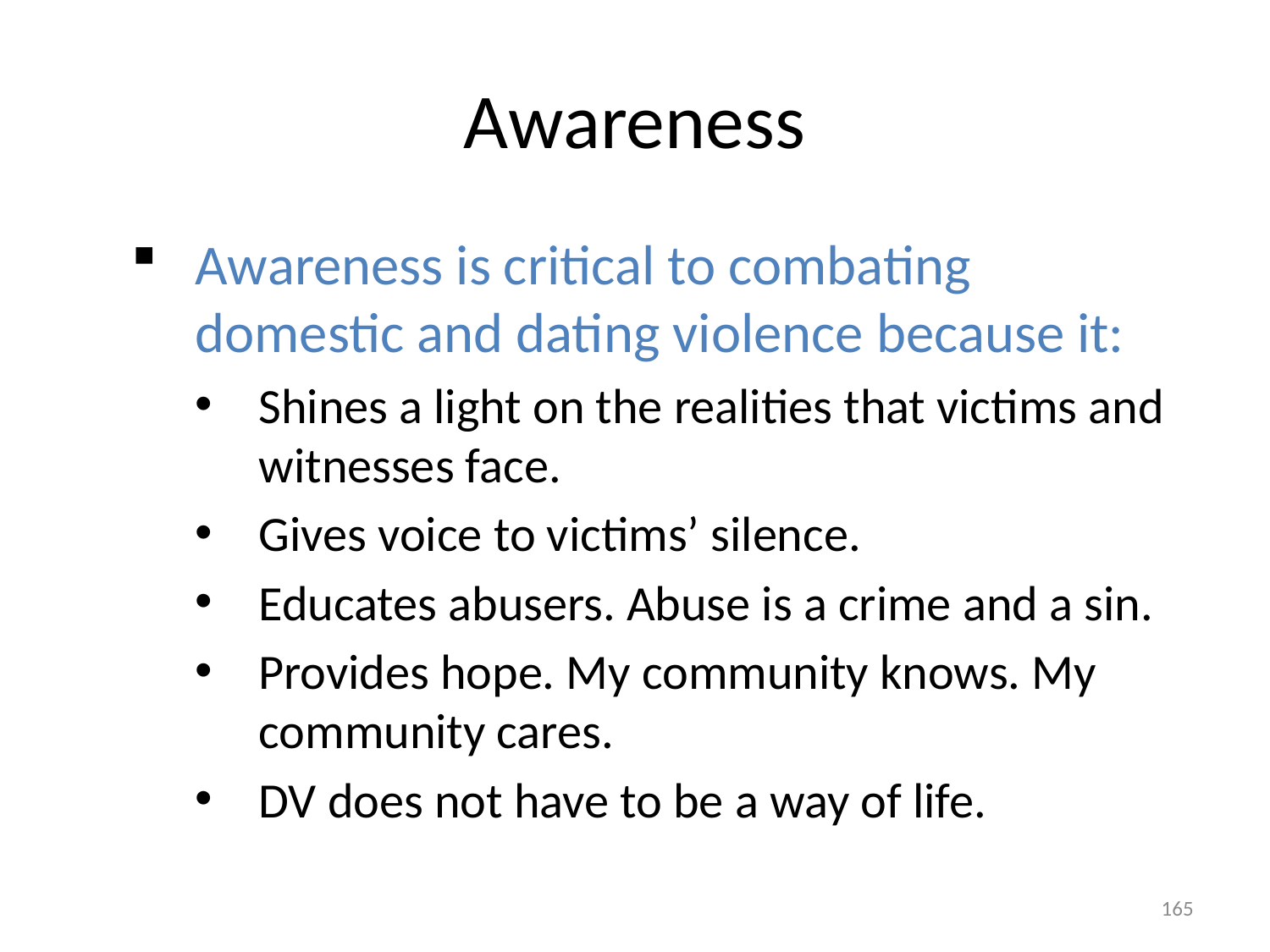

# Awareness
Awareness is critical to combating domestic and dating violence because it:
Shines a light on the realities that victims and witnesses face.
Gives voice to victims’ silence.
Educates abusers. Abuse is a crime and a sin.
Provides hope. My community knows. My community cares.
DV does not have to be a way of life.

165